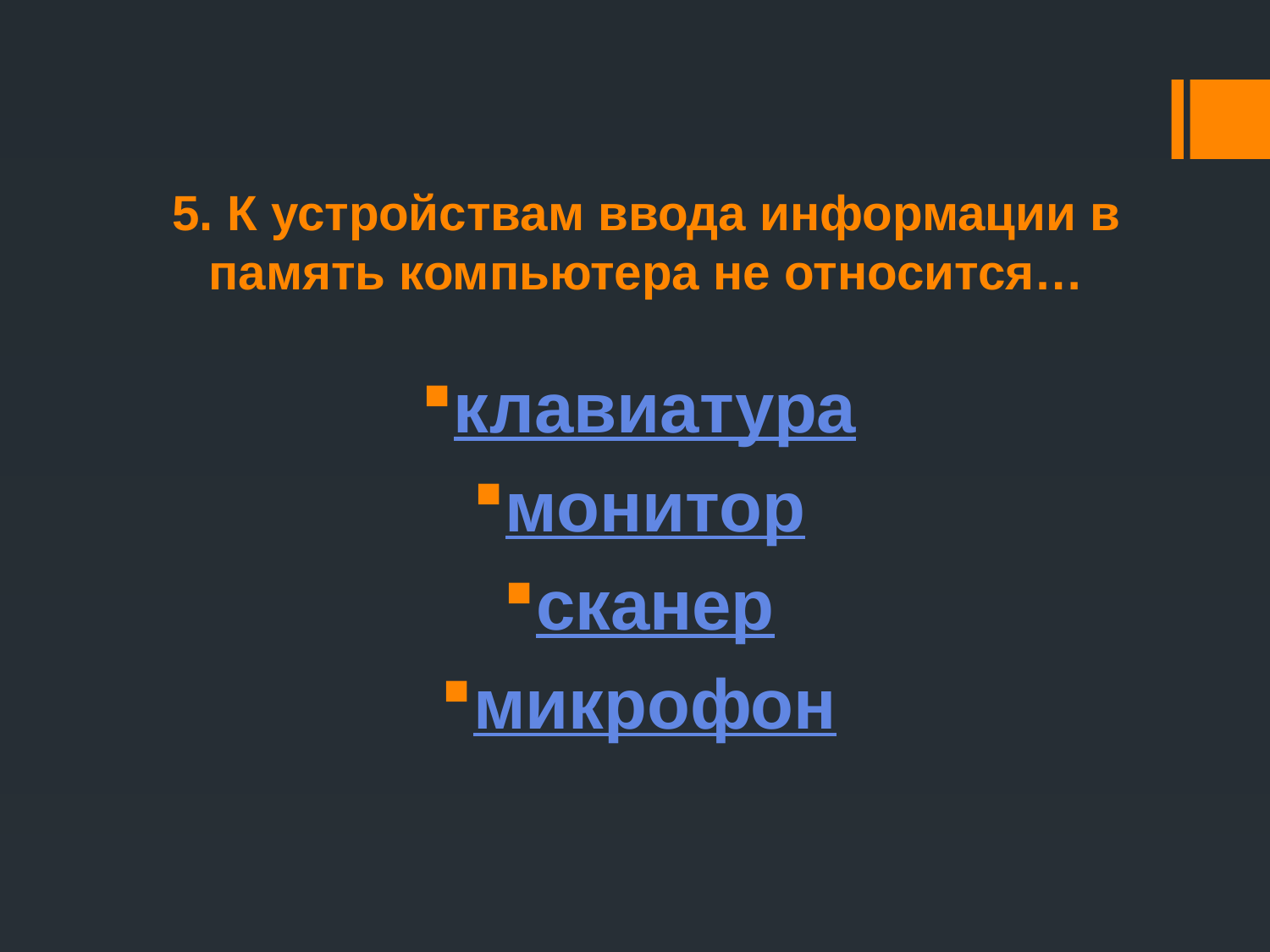

# 5. К устройствам ввода информации в память компьютера не относится…
клавиатура
монитор
сканер
микрофон